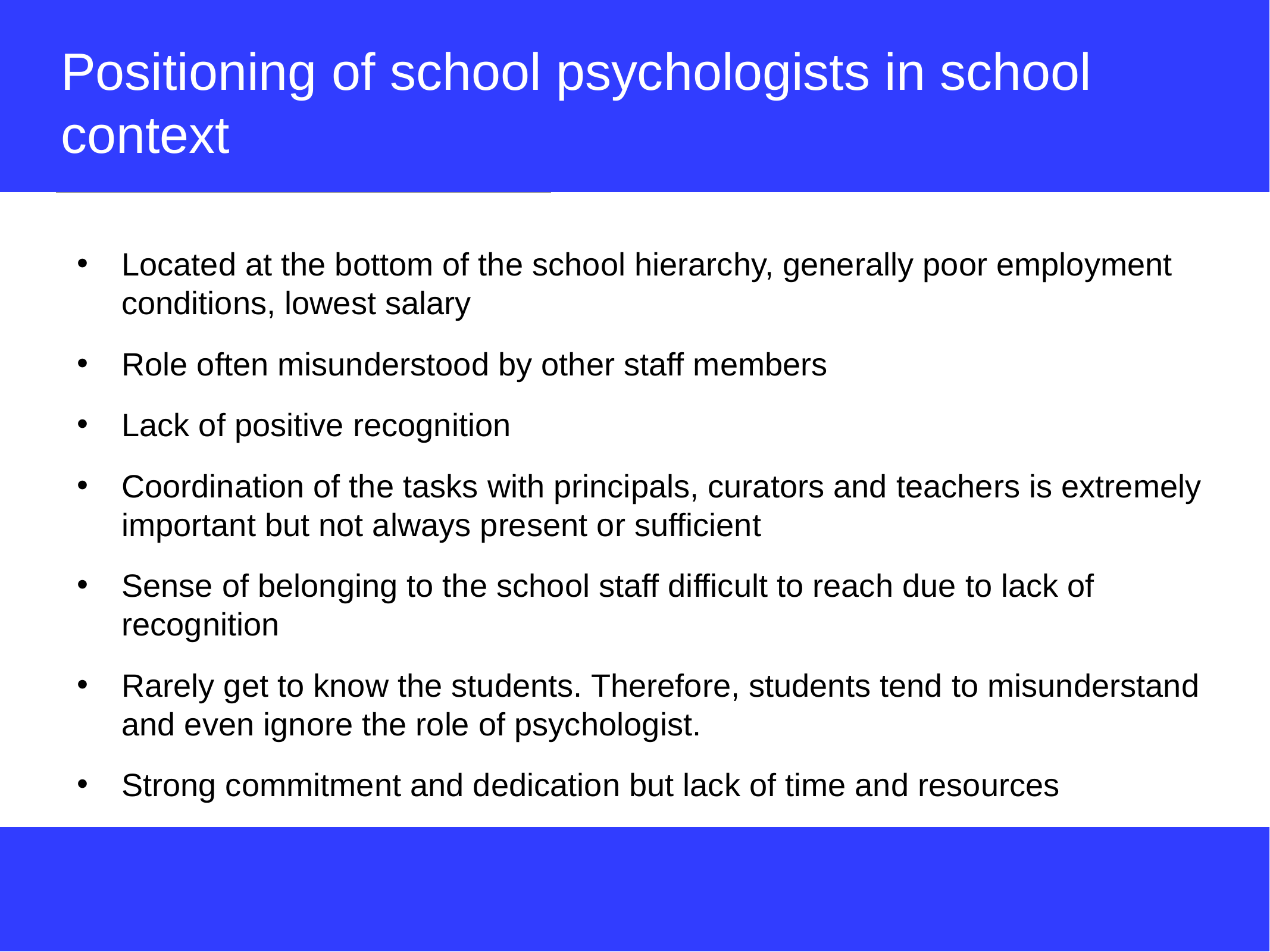

# Positioning of school psychologists in school context
Located at the bottom of the school hierarchy, generally poor employment conditions, lowest salary
Role often misunderstood by other staff members
Lack of positive recognition
Coordination of the tasks with principals, curators and teachers is extremely important but not always present or sufficient
Sense of belonging to the school staff difficult to reach due to lack of recognition
Rarely get to know the students. Therefore, students tend to misunderstand and even ignore the role of psychologist.
Strong commitment and dedication but lack of time and resources